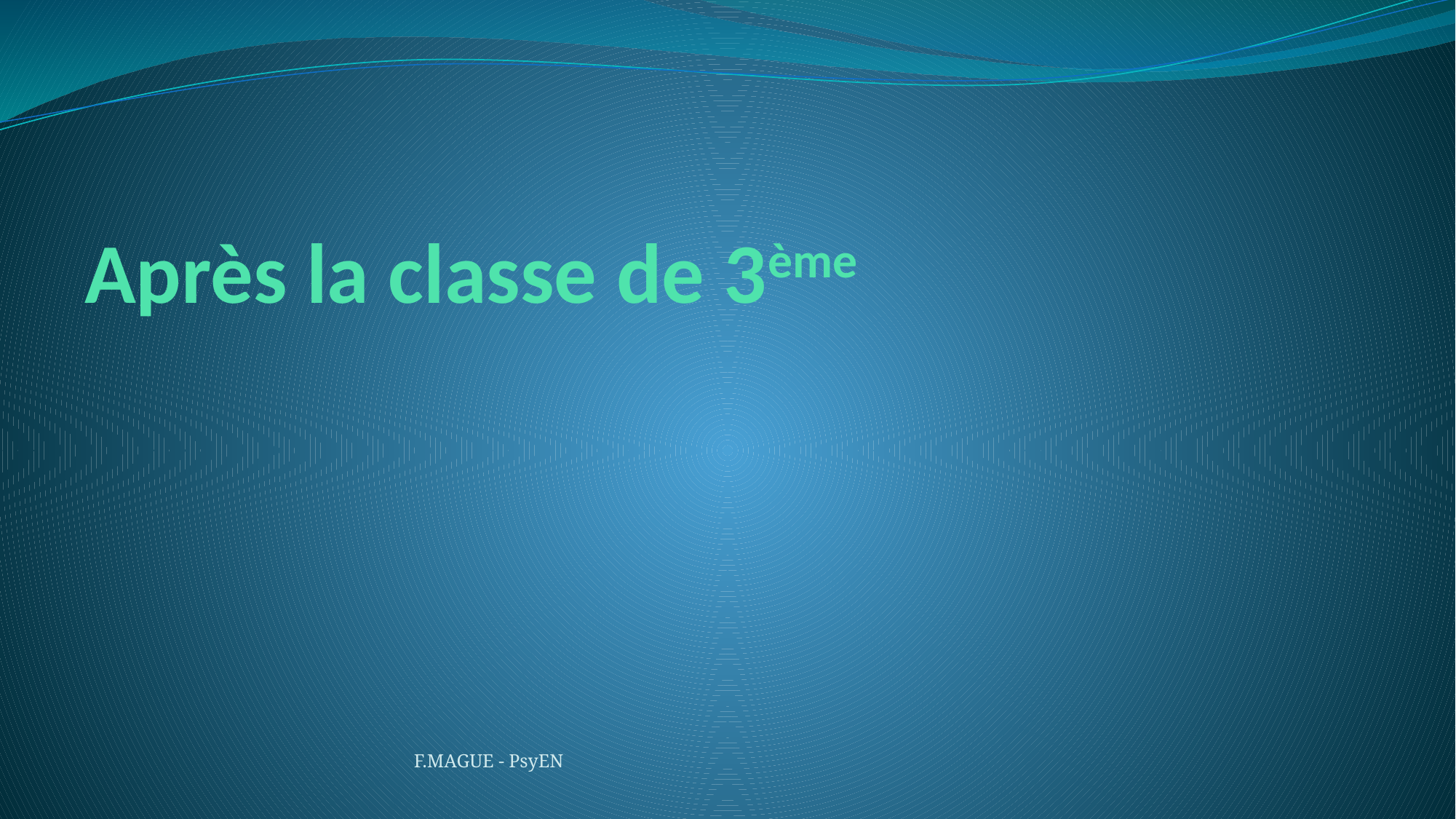

# Après la classe de 3ème

F.MAGUE - PsyEN